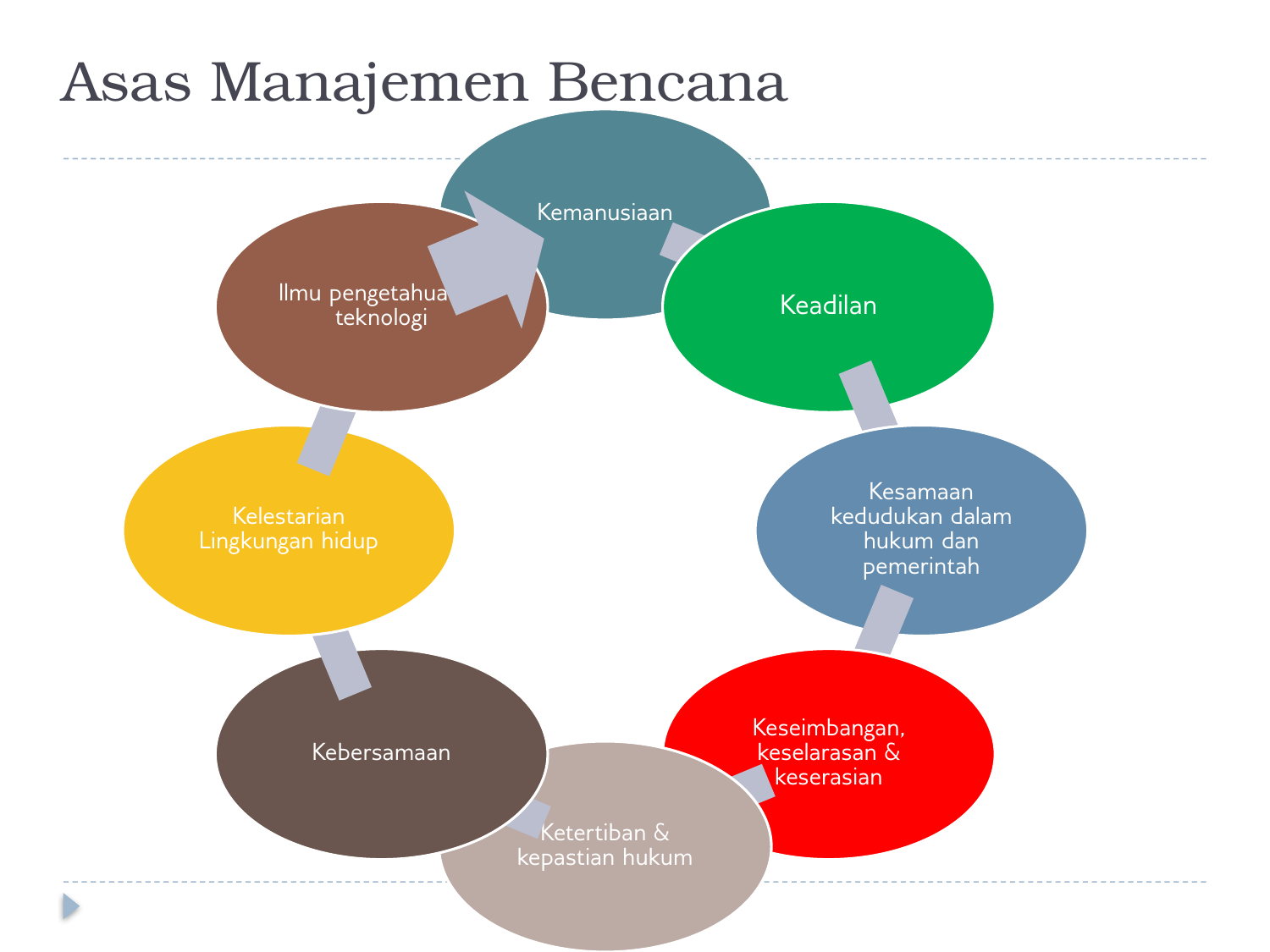

# Asas Manajemen Bencana
Kemanusiaan
Keseimbangan, keselarasan & keserasian
Ketertiban & kepastian hukum
Kebersamaan
Kelestarian Lingkungan hidup
Keadilan
Kesamaan kedudukan dalam hukum dan pemerintah
Ilmu pengetahuan & teknologi